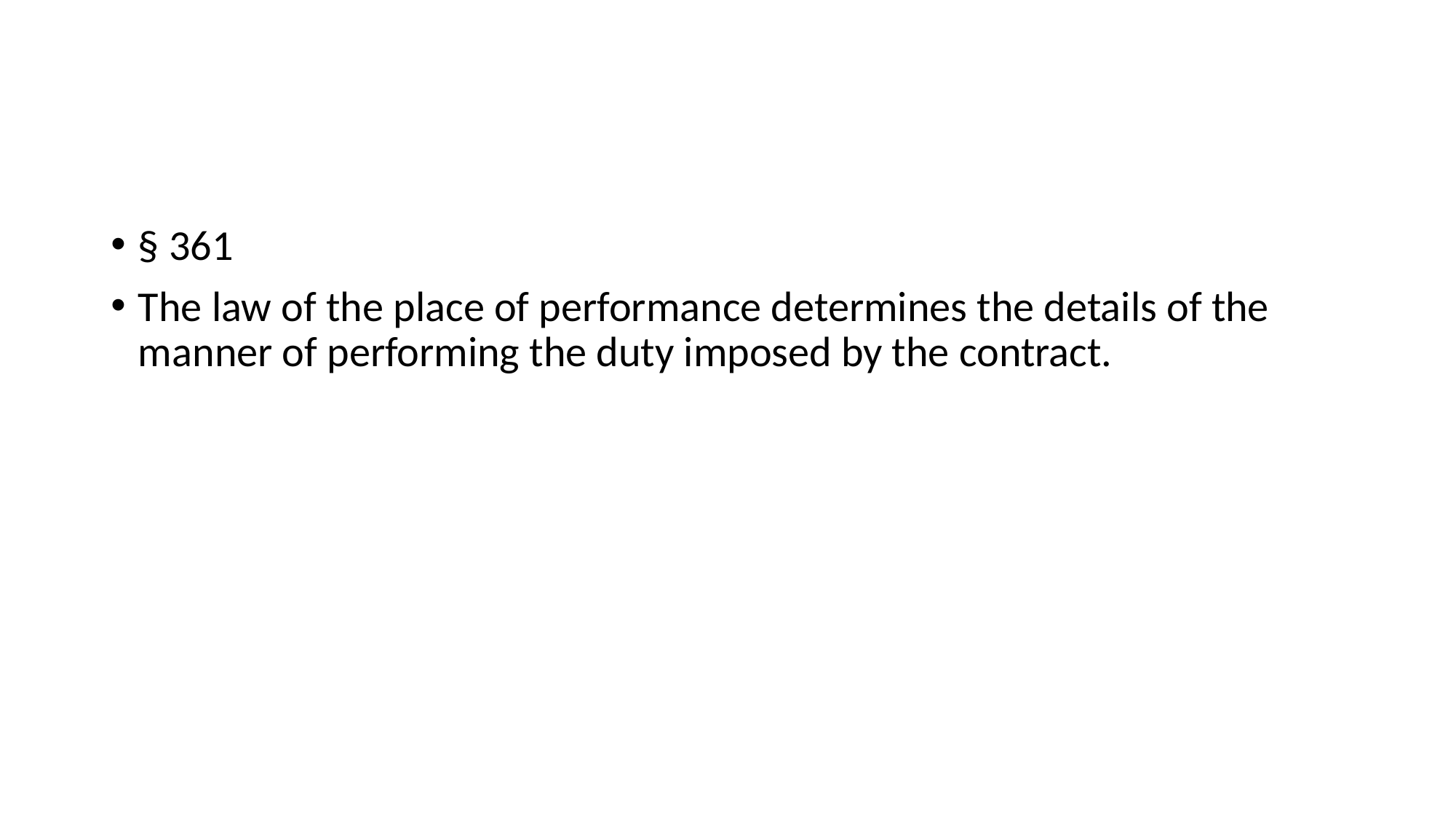

§ 361
The law of the place of performance determines the details of the manner of performing the duty imposed by the contract.